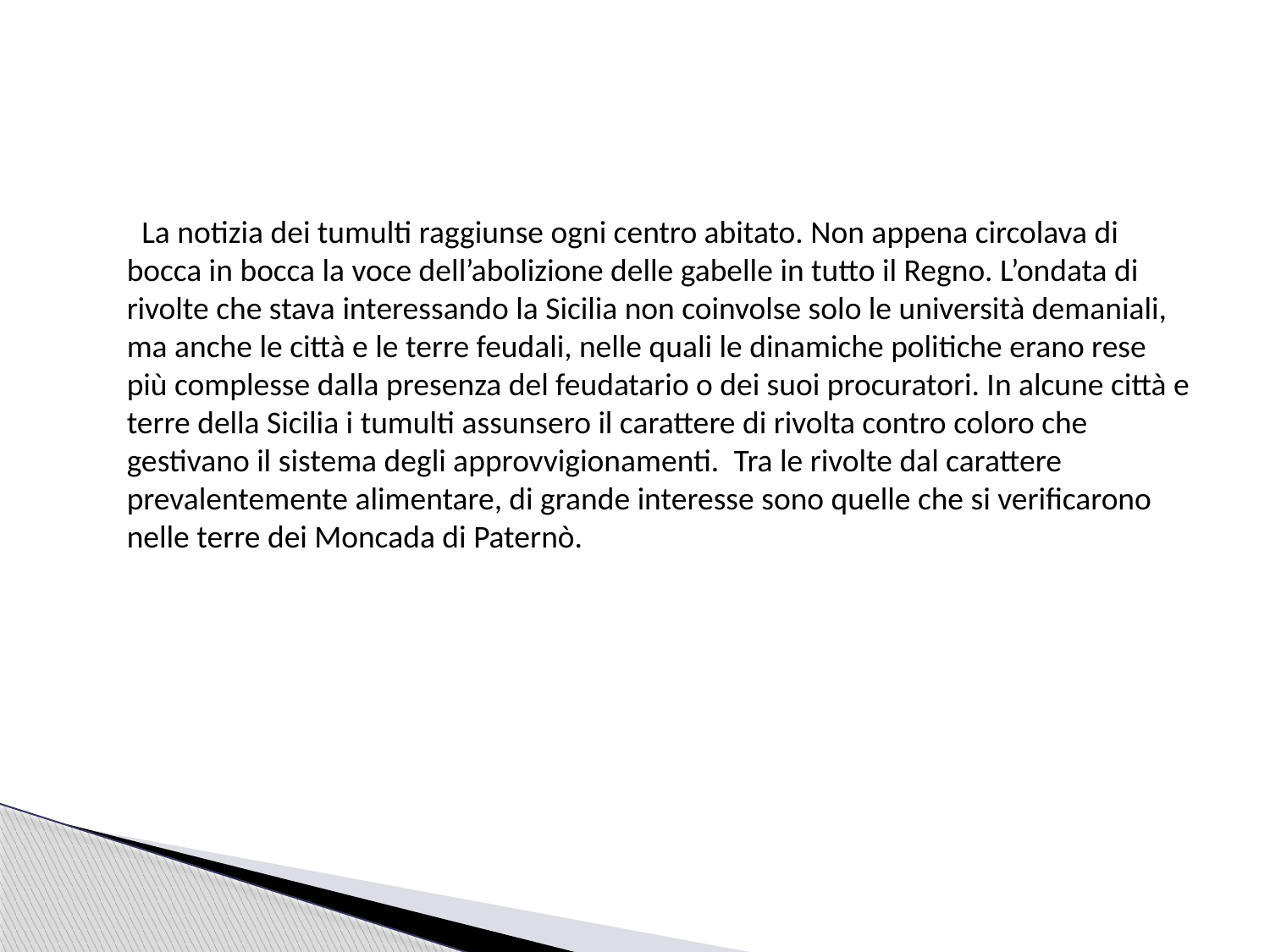

La notizia dei tumulti raggiunse ogni centro abitato. Non appena circolava di bocca in bocca la voce dell’abolizione delle gabelle in tutto il Regno. L’ondata di rivolte che stava interessando la Sicilia non coinvolse solo le università demaniali, ma anche le città e le terre feudali, nelle quali le dinamiche politiche erano rese più complesse dalla presenza del feudatario o dei suoi procuratori. In alcune città e terre della Sicilia i tumulti assunsero il carattere di rivolta contro coloro che gestivano il sistema degli approvvigionamenti.  Tra le rivolte dal carattere prevalentemente alimentare, di grande interesse sono quelle che si verificarono nelle terre dei Moncada di Paternò.